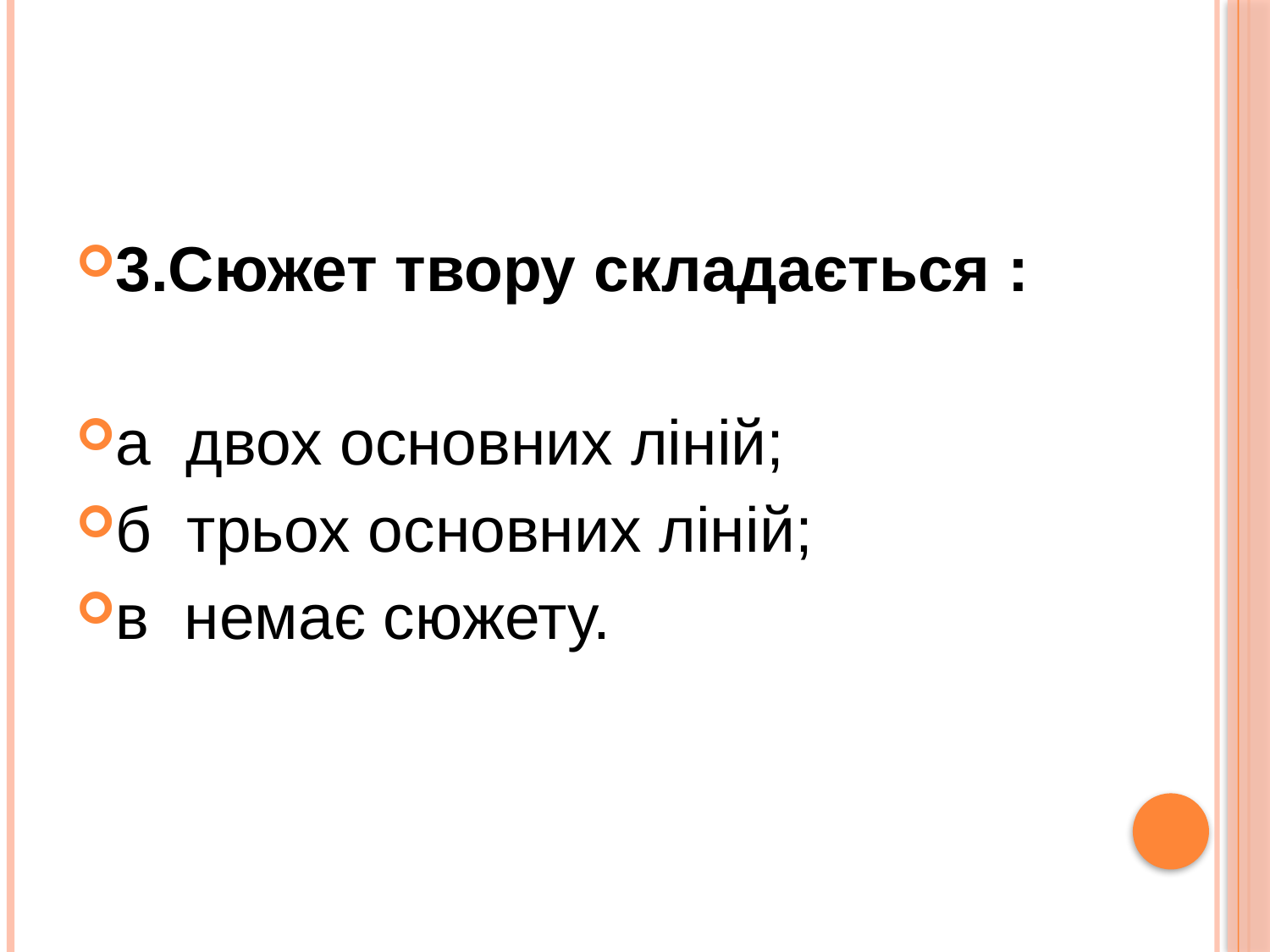

#
3.Сюжет твору складається :

а  двох основних ліній;
б  трьох основних ліній;
в  немає сюжету.